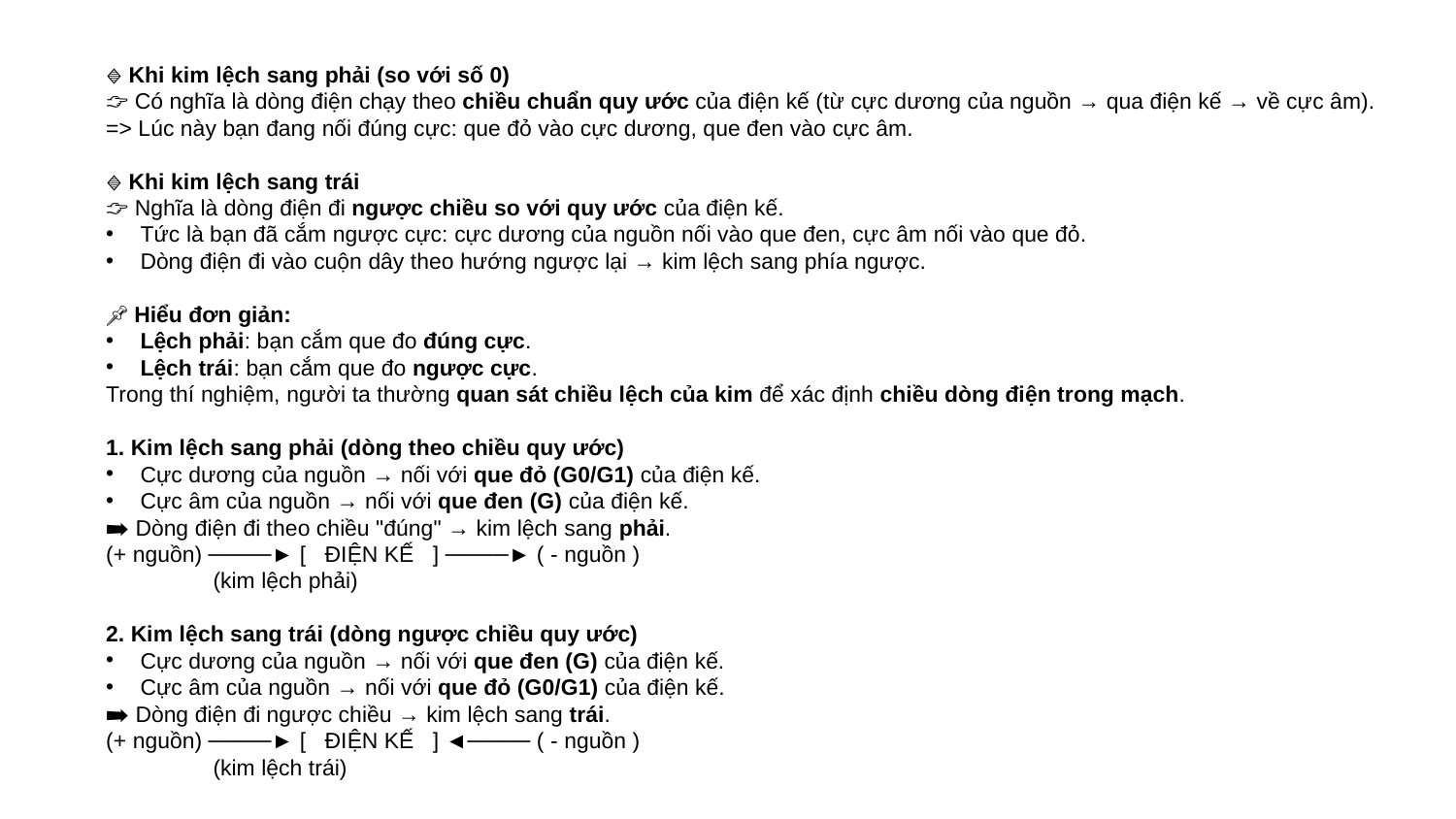

🔹 Khi kim lệch sang phải (so với số 0)
👉 Có nghĩa là dòng điện chạy theo chiều chuẩn quy ước của điện kế (từ cực dương của nguồn → qua điện kế → về cực âm).
=> Lúc này bạn đang nối đúng cực: que đỏ vào cực dương, que đen vào cực âm.

🔹 Khi kim lệch sang trái
👉 Nghĩa là dòng điện đi ngược chiều so với quy ước của điện kế.
Tức là bạn đã cắm ngược cực: cực dương của nguồn nối vào que đen, cực âm nối vào que đỏ.
Dòng điện đi vào cuộn dây theo hướng ngược lại → kim lệch sang phía ngược.
📌 Hiểu đơn giản:
Lệch phải: bạn cắm que đo đúng cực.
Lệch trái: bạn cắm que đo ngược cực.
Trong thí nghiệm, người ta thường quan sát chiều lệch của kim để xác định chiều dòng điện trong mạch.

1. Kim lệch sang phải (dòng theo chiều quy ước)
Cực dương của nguồn → nối với que đỏ (G0/G1) của điện kế.
Cực âm của nguồn → nối với que đen (G) của điện kế.
➡️ Dòng điện đi theo chiều "đúng" → kim lệch sang phải.
(+ nguồn) ────► [   ĐIỆN KẾ   ] ────► ( - nguồn )
                 (kim lệch phải)
2. Kim lệch sang trái (dòng ngược chiều quy ước)
Cực dương của nguồn → nối với que đen (G) của điện kế.
Cực âm của nguồn → nối với que đỏ (G0/G1) của điện kế.
➡️ Dòng điện đi ngược chiều → kim lệch sang trái.
(+ nguồn) ────► [   ĐIỆN KẾ   ] ◄──── ( - nguồn )
                 (kim lệch trái)